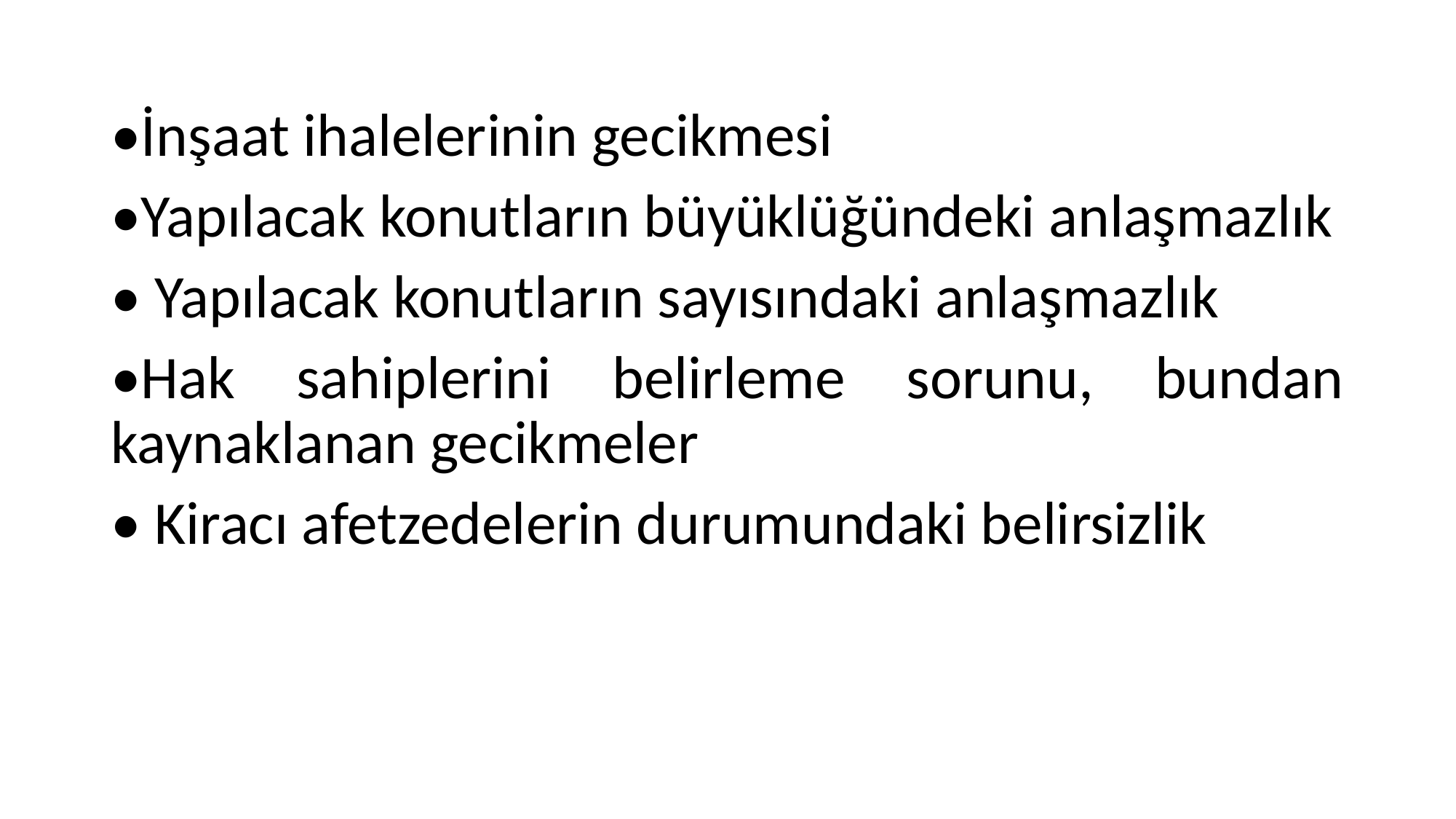

•İnşaat ihalelerinin gecikmesi
•Yapılacak konutların büyüklüğündeki anlaşmazlık
• Yapılacak konutların sayısındaki anlaşmazlık
•Hak sahiplerini belirleme sorunu, bundan kaynaklanan gecikmeler
• Kiracı afetzedelerin durumundaki belirsizlik